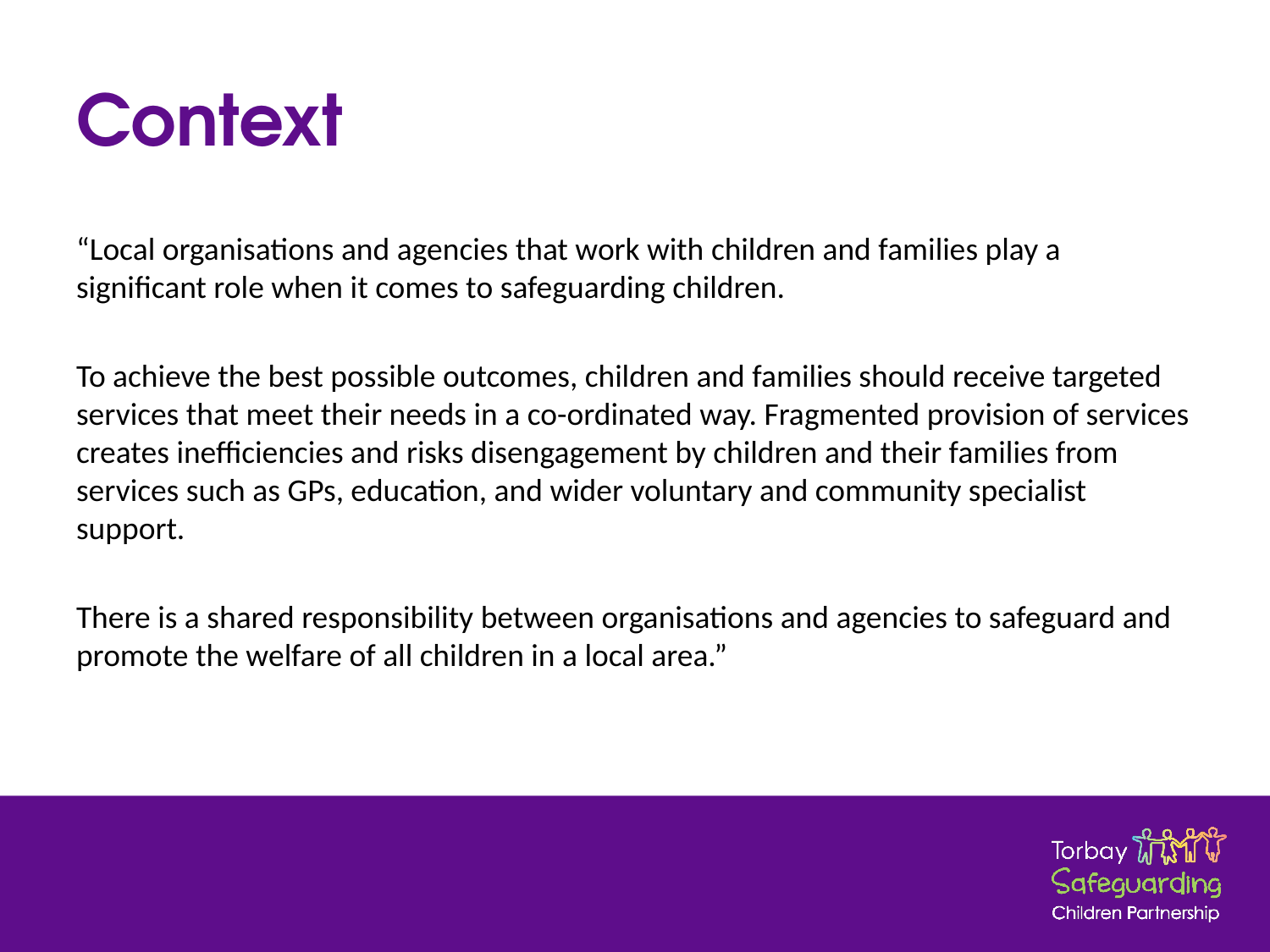

# Context
“Local organisations and agencies that work with children and families play a significant role when it comes to safeguarding children.

To achieve the best possible outcomes, children and families should receive targeted services that meet their needs in a co-ordinated way. Fragmented provision of services creates inefficiencies and risks disengagement by children and their families from services such as GPs, education, and wider voluntary and community specialist support.

There is a shared responsibility between organisations and agencies to safeguard and promote the welfare of all children in a local area.”